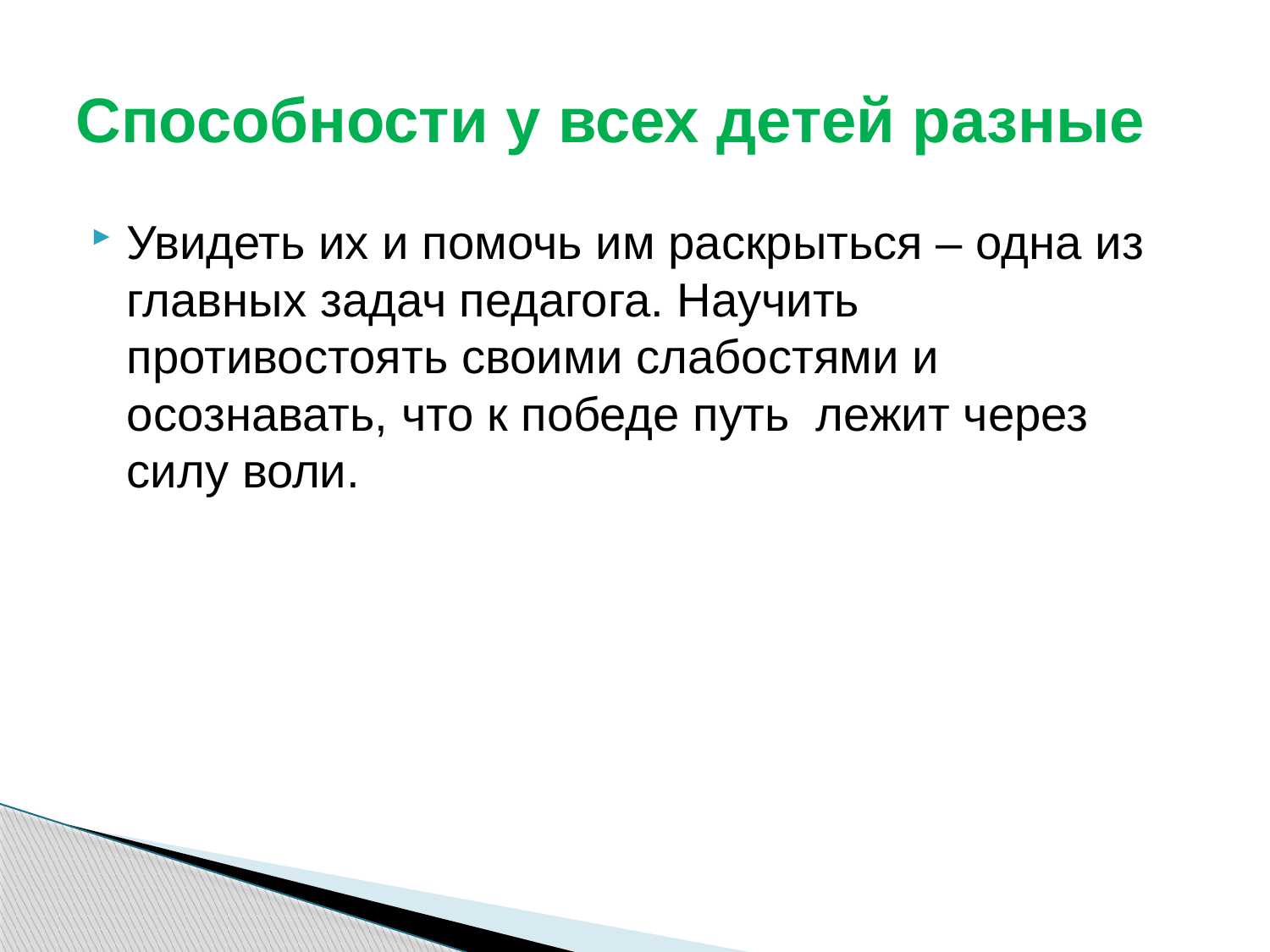

# Способности у всех детей разные
Увидеть их и помочь им раскрыться – одна из главных задач педагога. Научить противостоять своими слабостями и осознавать, что к победе путь  лежит через силу воли.